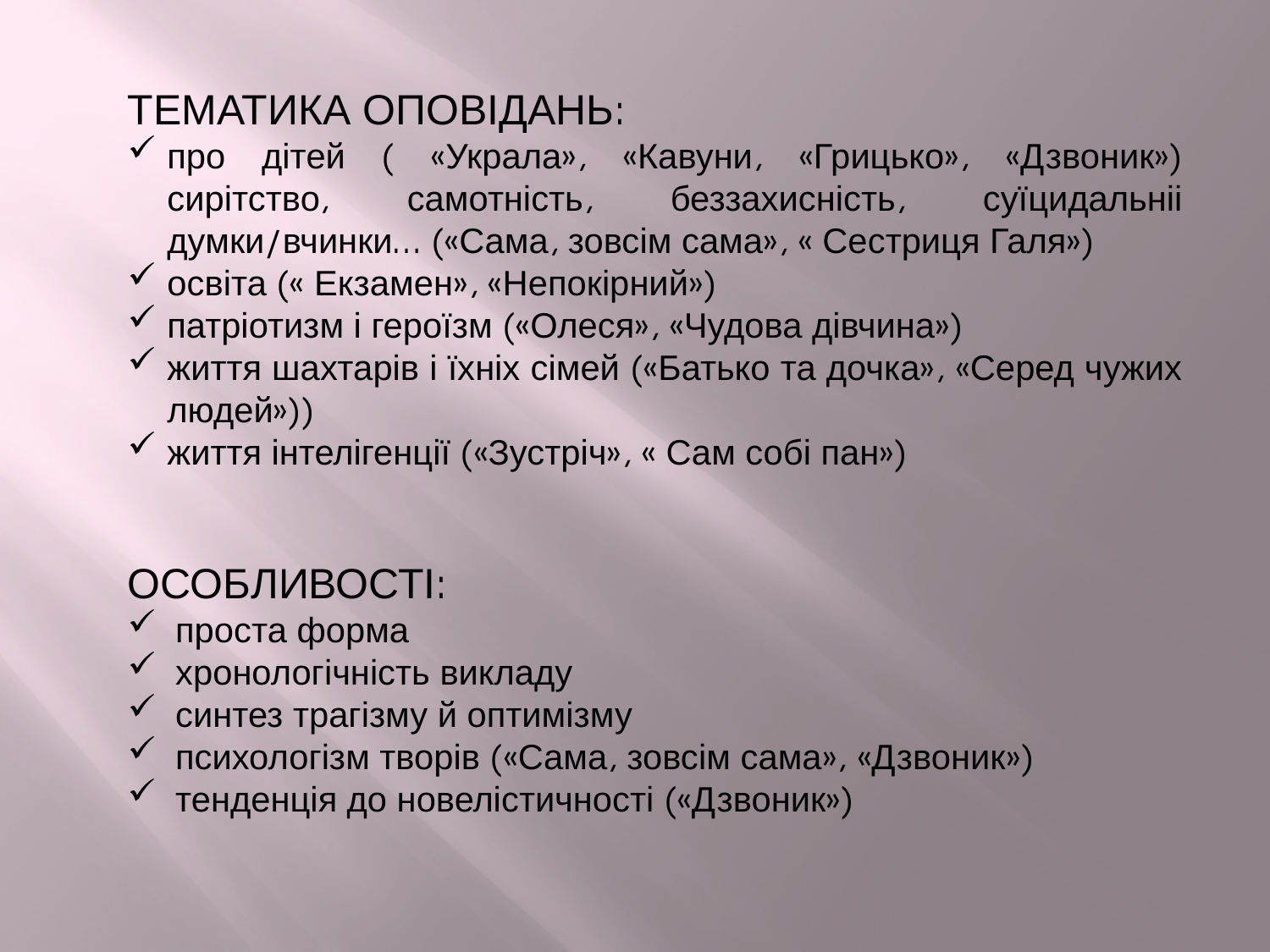

ТЕМАТИКА ОПОВІДАНЬ:
про дітей ( «Украла», «Кавуни, «Грицько», «Дзвоник») сирітство, самотність, беззахисність, суїцидальніі думки/вчинки… («Сама, зовсім сама», « Сестриця Галя»)
освіта (« Екзамен», «Непокірний»)
патріотизм і героїзм («Олеся», «Чудова дівчина»)
життя шахтарів і їхніх сімей («Батько та дочка», «Серед чужих людей»))
життя інтелігенції («Зустріч», « Сам собі пан»)

ОСОБЛИВОСТІ:
проста форма
хронологічність викладу
синтез трагізму й оптимізму
психологізм творів («Сама, зовсім сама», «Дзвоник»)
тенденція до новелістичності («Дзвоник»)